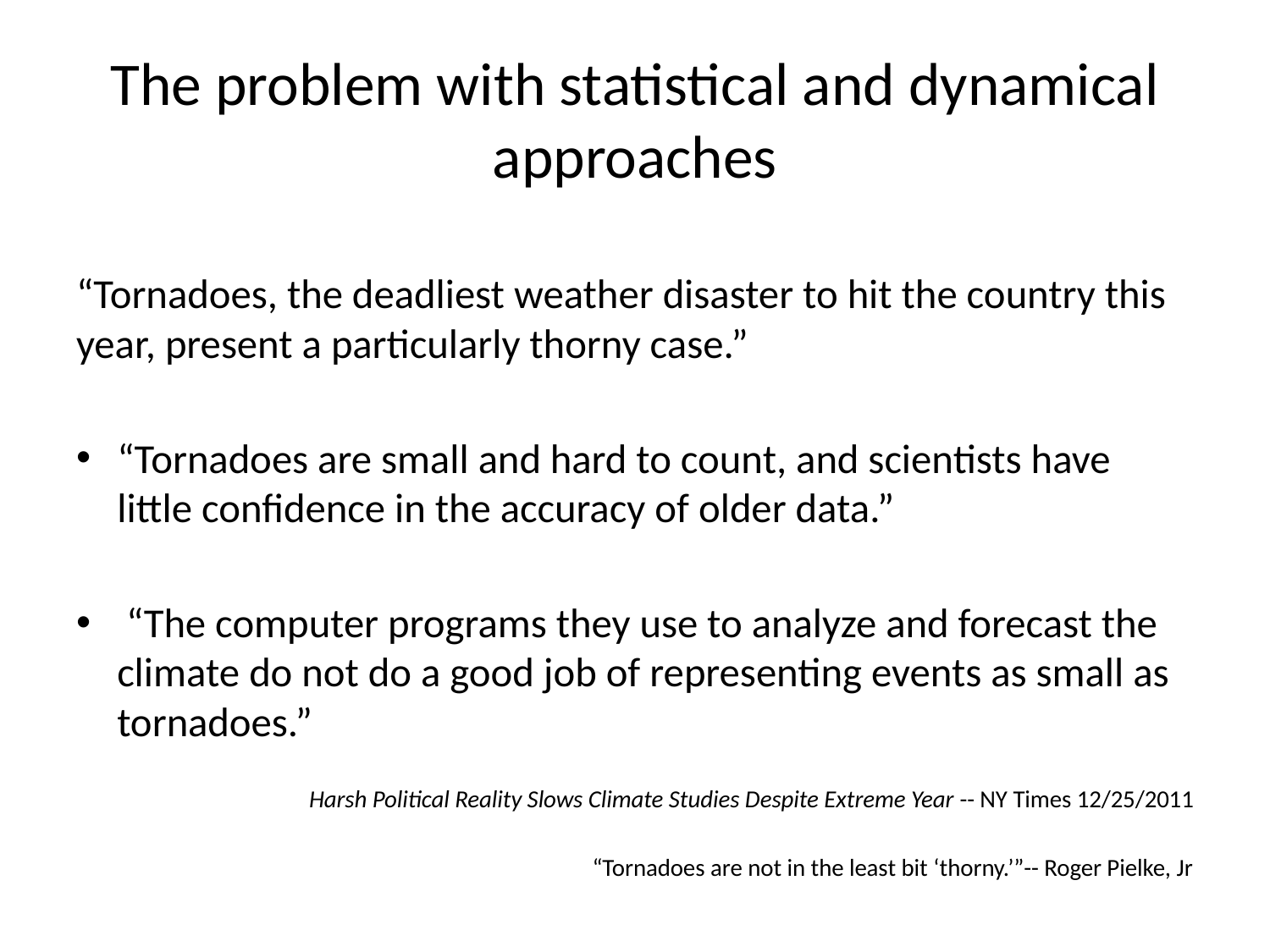

# The problem with statistical and dynamical approaches
“Tornadoes, the deadliest weather disaster to hit the country this year, present a particularly thorny case.”

“Tornadoes are small and hard to count, and scientists have little confidence in the accuracy of older data.”

 “The computer programs they use to analyze and forecast the climate do not do a good job of representing events as small as tornadoes.”

Harsh Political Reality Slows Climate Studies Despite Extreme Year -- NY Times 12/25/2011

“Tornadoes are not in the least bit ‘thorny.’”-- Roger Pielke, Jr